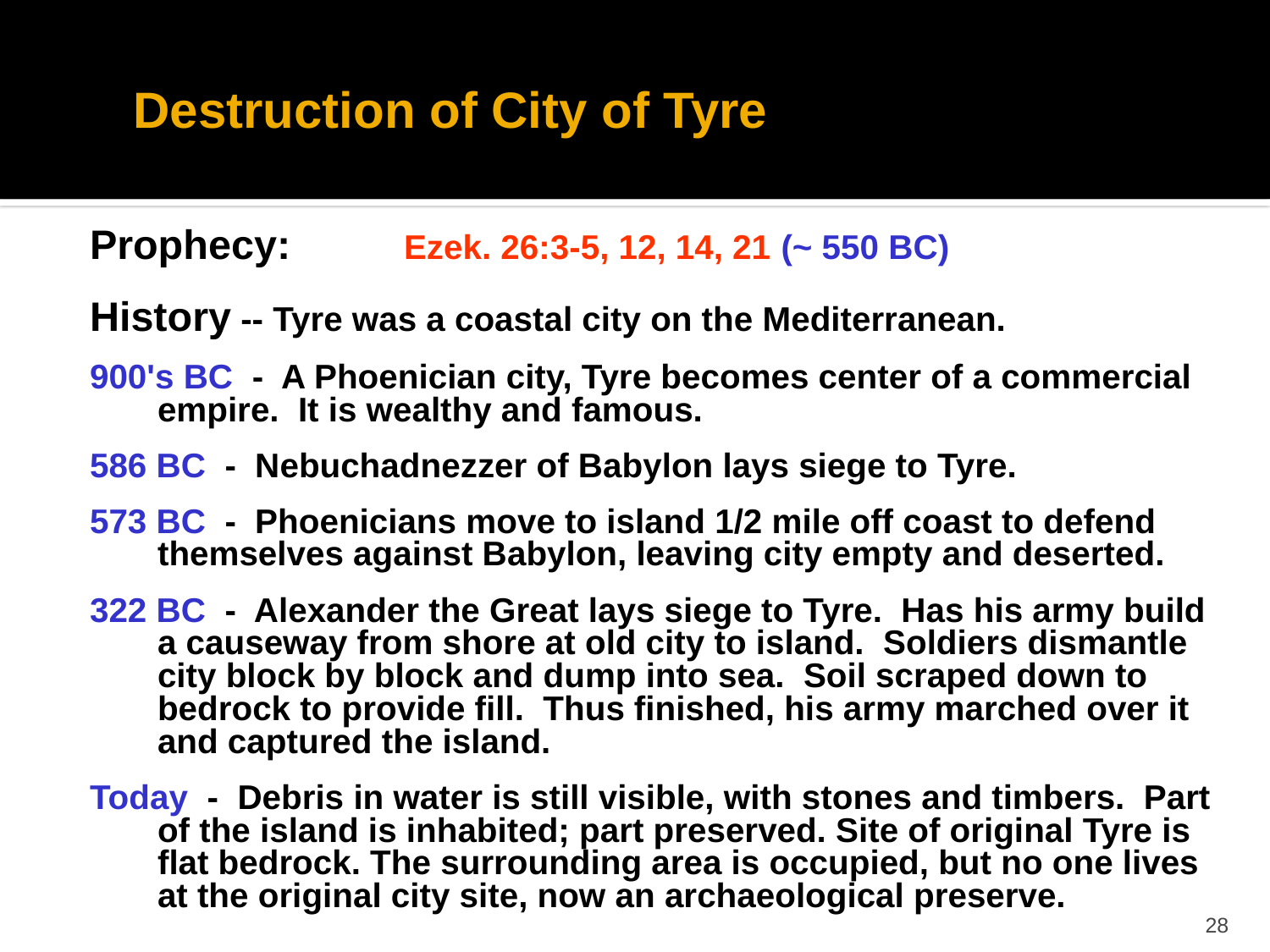

# Destruction of City of Tyre
Prophecy:	Ezek. 26:3-5, 12, 14, 21 (~ 550 BC)

History -- Tyre was a coastal city on the Mediterranean.

900's BC  -  A Phoenician city, Tyre becomes center of a commercial empire.  It is wealthy and famous.

586 BC  -  Nebuchadnezzer of Babylon lays siege to Tyre.

573 BC  -  Phoenicians move to island 1/2 mile off coast to defend themselves against Babylon, leaving city empty and deserted.

322 BC  -  Alexander the Great lays siege to Tyre.  Has his army build a causeway from shore at old city to island.  Soldiers dismantle city block by block and dump into sea.  Soil scraped down to bedrock to provide fill.  Thus finished, his army marched over it and captured the island.

Today  -  Debris in water is still visible, with stones and timbers.  Part of the island is inhabited; part preserved. Site of original Tyre is flat bedrock. The surrounding area is occupied, but no one lives at the original city site, now an archaeological preserve.
28